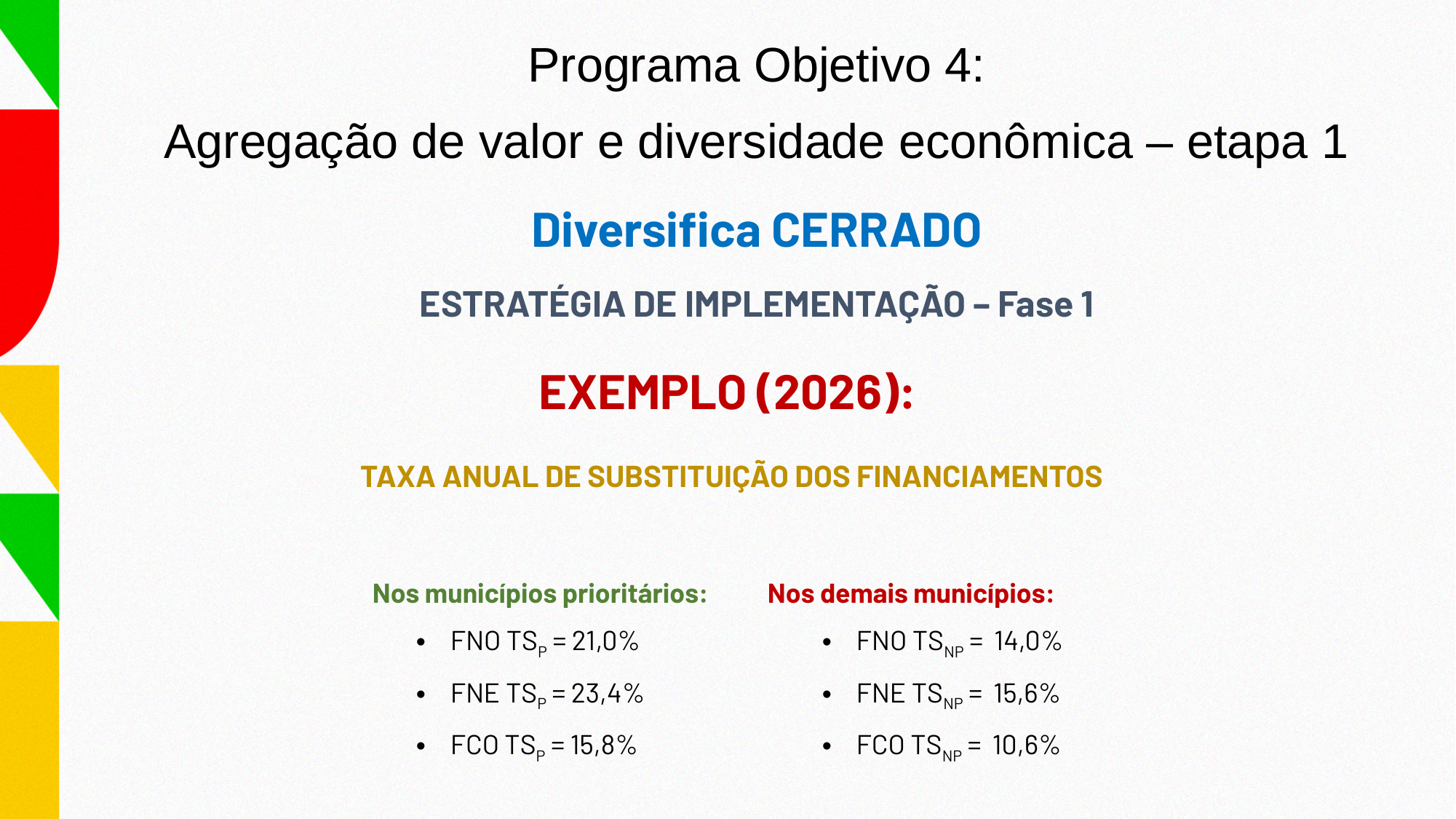

Programa Objetivo 4:
Agregação de valor e diversidade econômica – etapa 1
Diversifica CERRADO
ESTRATÉGIA DE IMPLEMENTAÇÃO – Fase 1
EXEMPLO (2026):
TAXA ANUAL DE SUBSTITUIÇÃO DOS FINANCIAMENTOS
Nos municípios prioritários:
FNO TSP = 21,0%
FNE TSP = 23,4%
FCO TSP = 15,8%
Nos demais municípios:
FNO TSNP =  14,0%
FNE TSNP =  15,6%
FCO TSNP =  10,6%